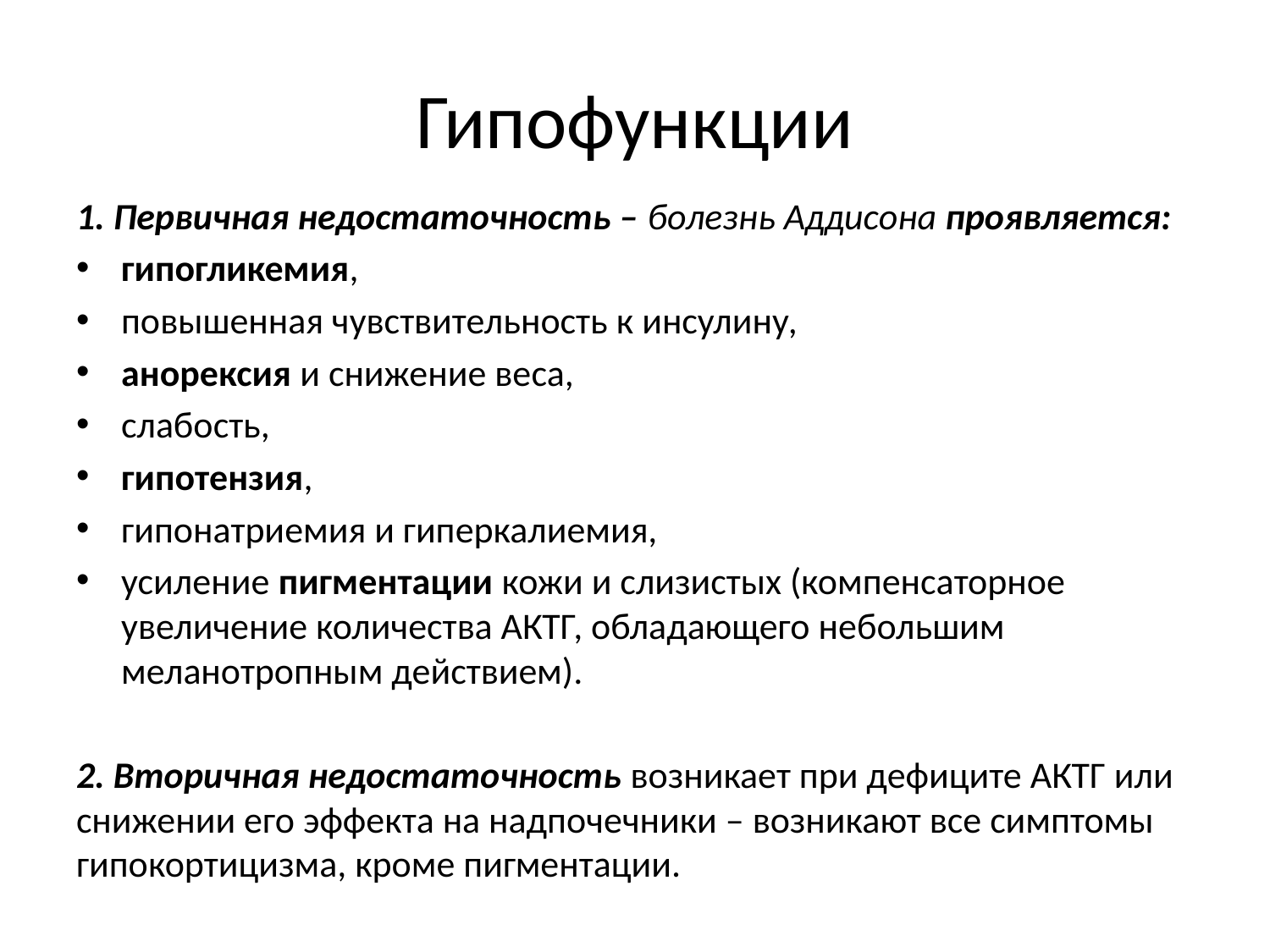

# Гипофункции
1. Первичная недостаточность – болезнь Аддисона проявляется:
гипогликемия,
повышенная чувствительность к инсулину,
анорексия и снижение веса,
слабость,
гипотензия,
гипонатриемия и гиперкалиемия,
усиление пигментации кожи и слизистых (компенсаторное увеличение количества АКТГ, обладающего небольшим меланотропным действием).

2. Вторичная недостаточность возникает при дефиците АКТГ или снижении его эффекта на надпочечники – возникают все симптомы гипокортицизма, кроме пигментации.